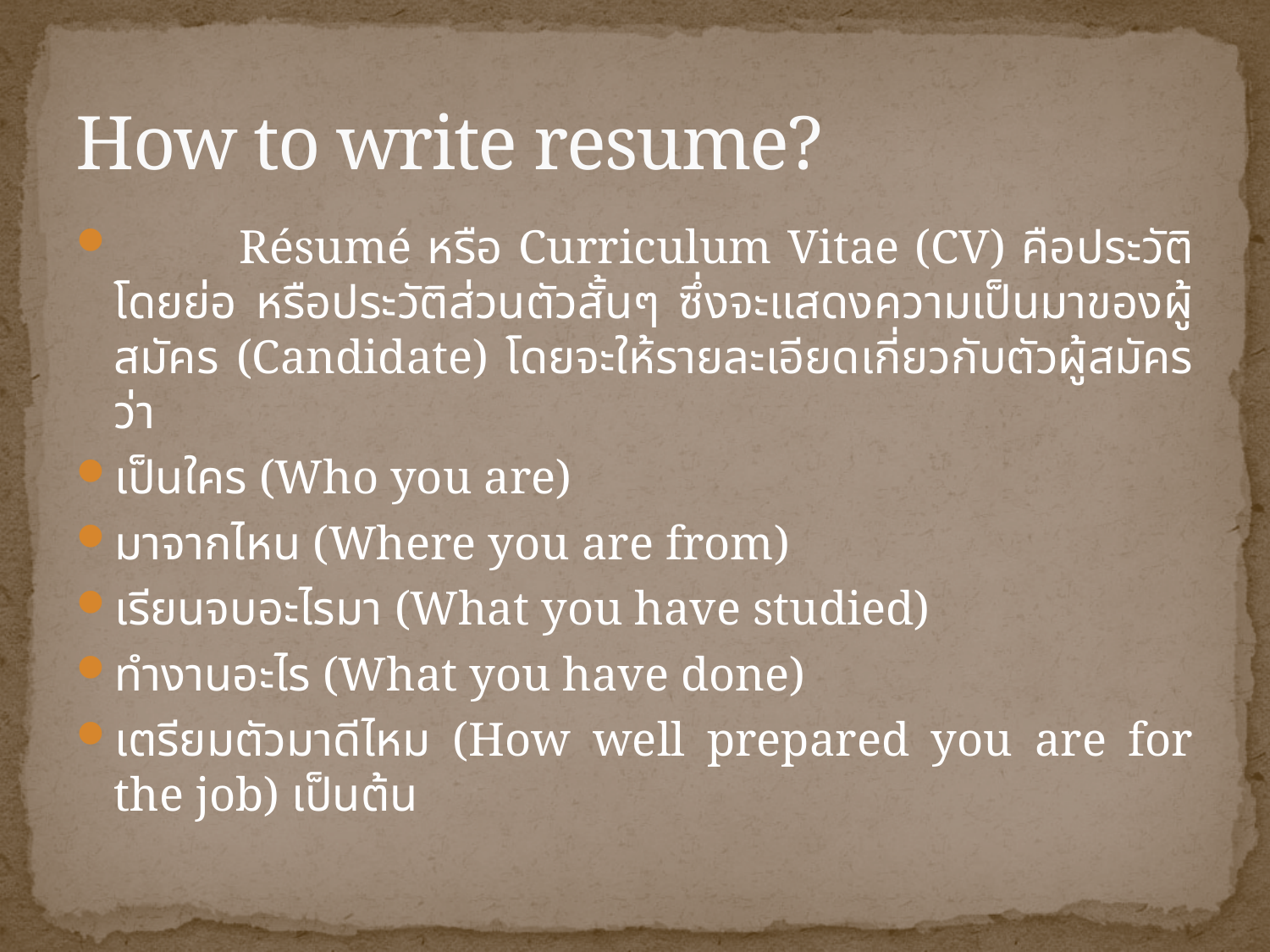

# How to write resume?
        Résumé หรือ Curriculum Vitae (CV) คือประวัติโดยย่อ หรือประวัติส่วนตัวสั้นๆ ซึ่งจะแสดงความเป็นมาของผู้สมัคร (Candidate) โดยจะให้รายละเอียดเกี่ยวกับตัวผู้สมัครว่า
เป็นใคร (Who you are)
มาจากไหน (Where you are from)
เรียนจบอะไรมา (What you have studied)
ทำงานอะไร (What you have done)
เตรียมตัวมาดีไหม (How well prepared you are for the job) เป็นต้น